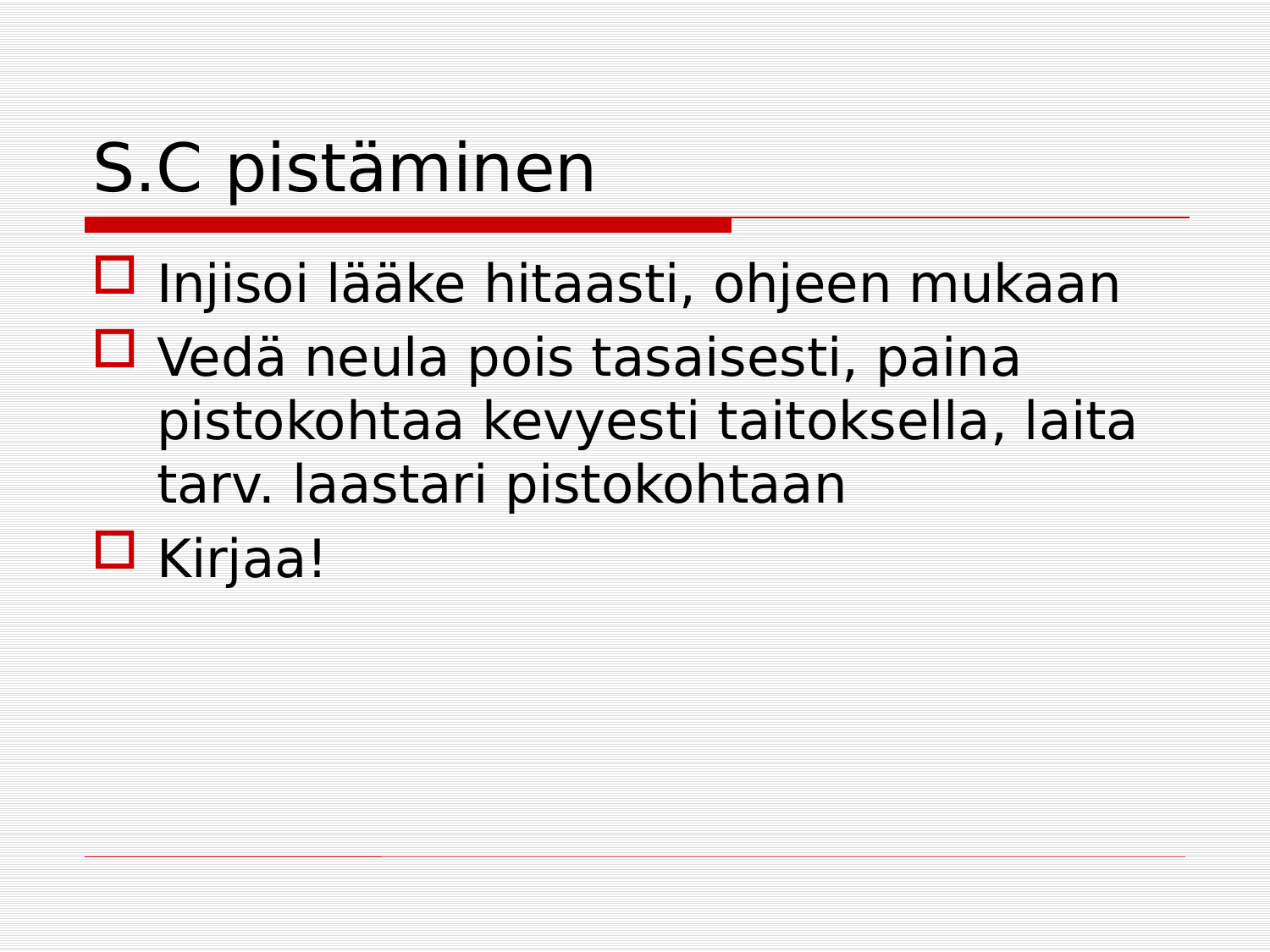

# S.C pistäminen
Injisoi lääke hitaasti, ohjeen mukaan
Vedä neula pois tasaisesti, paina pistokohtaa kevyesti taitoksella, laita tarv. laastari pistokohtaan
Kirjaa!